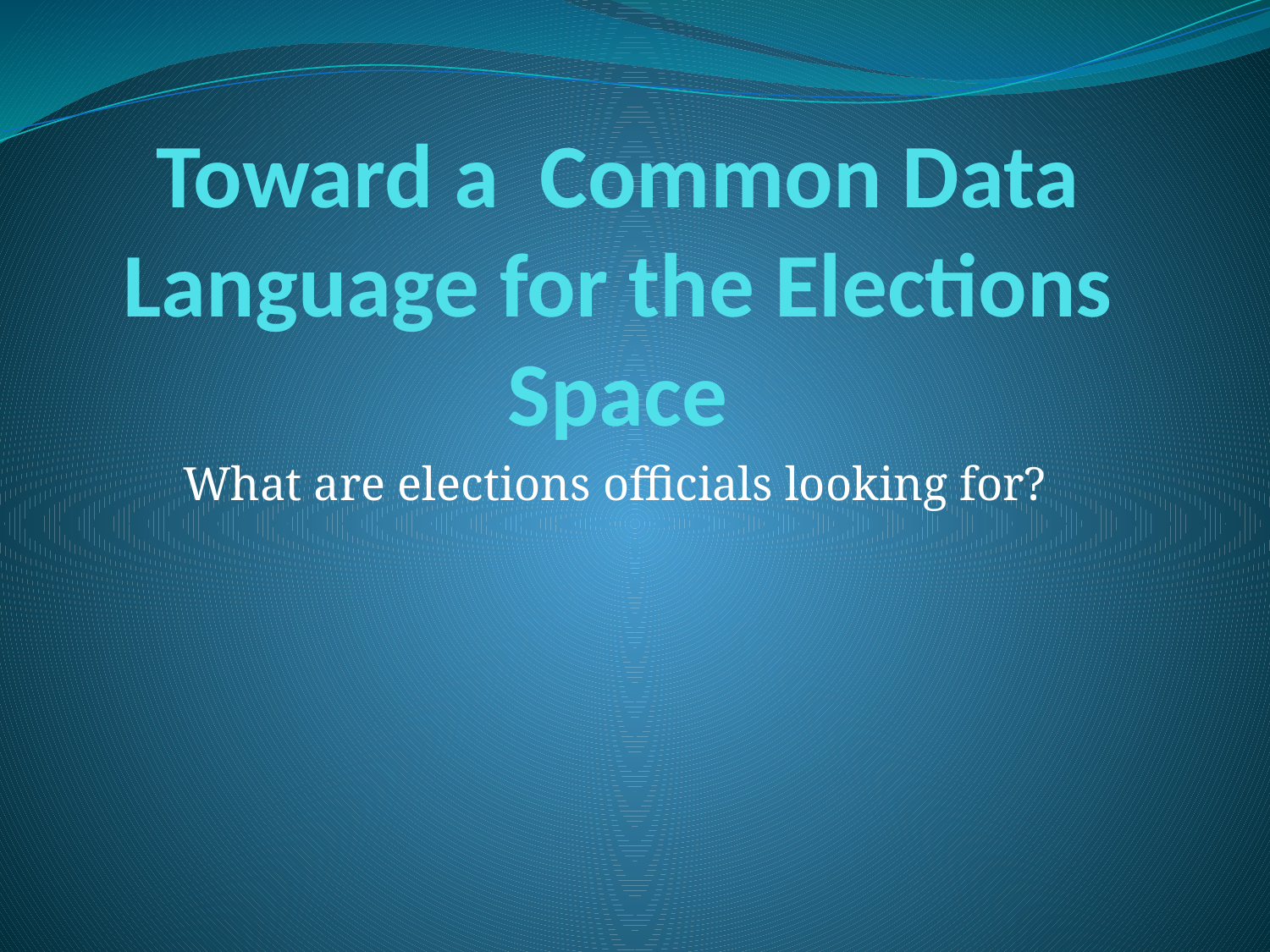

# Toward a  Common Data Language for the Elections Space
What are elections officials looking for?